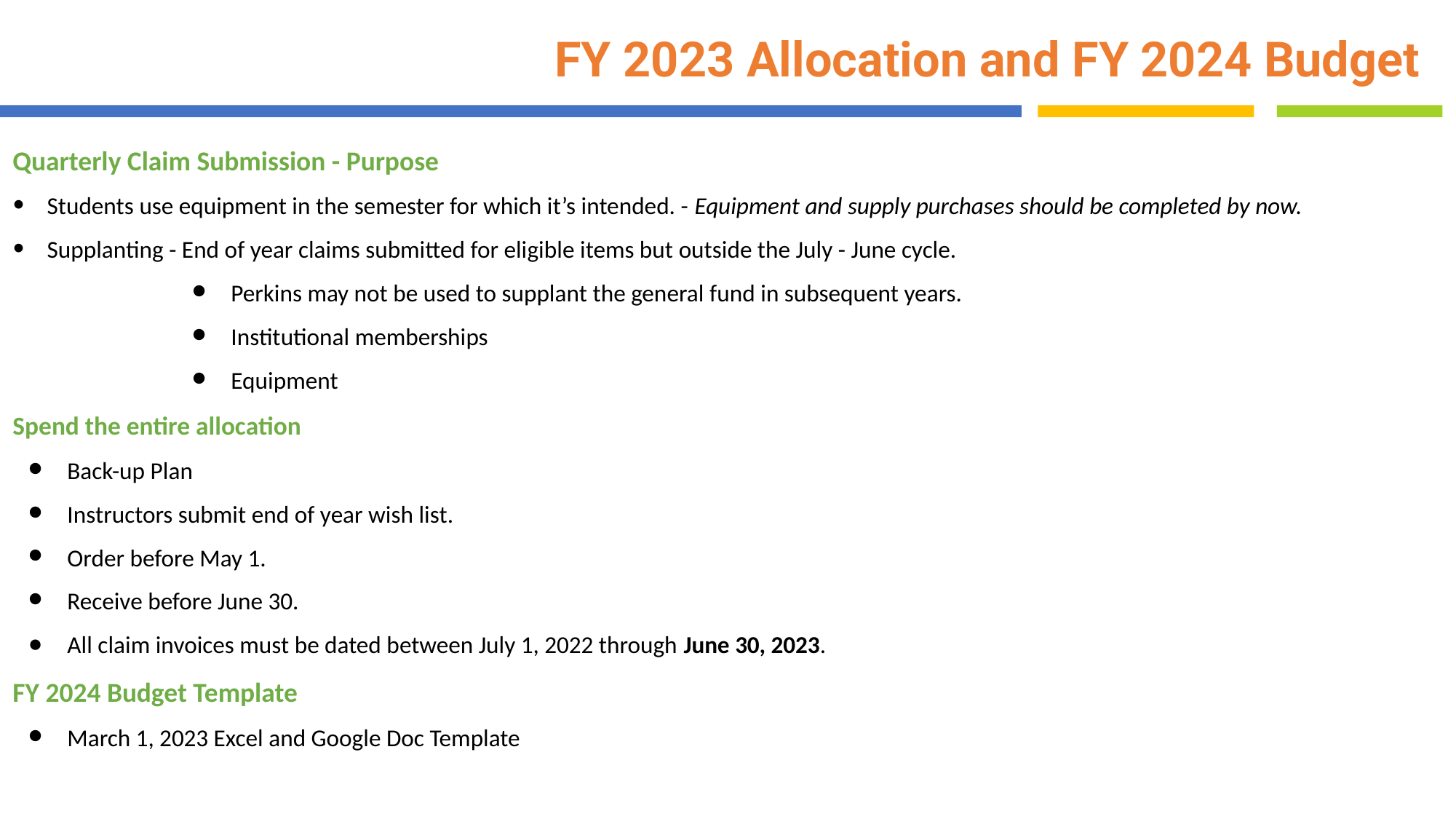

FY 2023 Allocation and FY 2024 Budget

Quarterly Claim Submission - Purpose
Students use equipment in the semester for which it’s intended. - Equipment and supply purchases should be completed by now.
Supplanting - End of year claims submitted for eligible items but outside the July - June cycle.
Perkins may not be used to supplant the general fund in subsequent years.
Institutional memberships
Equipment
Spend the entire allocation
Back-up Plan
Instructors submit end of year wish list.
Order before May 1.
Receive before June 30.
All claim invoices must be dated between July 1, 2022 through June 30, 2023.
FY 2024 Budget Template
March 1, 2023 Excel and Google Doc Template